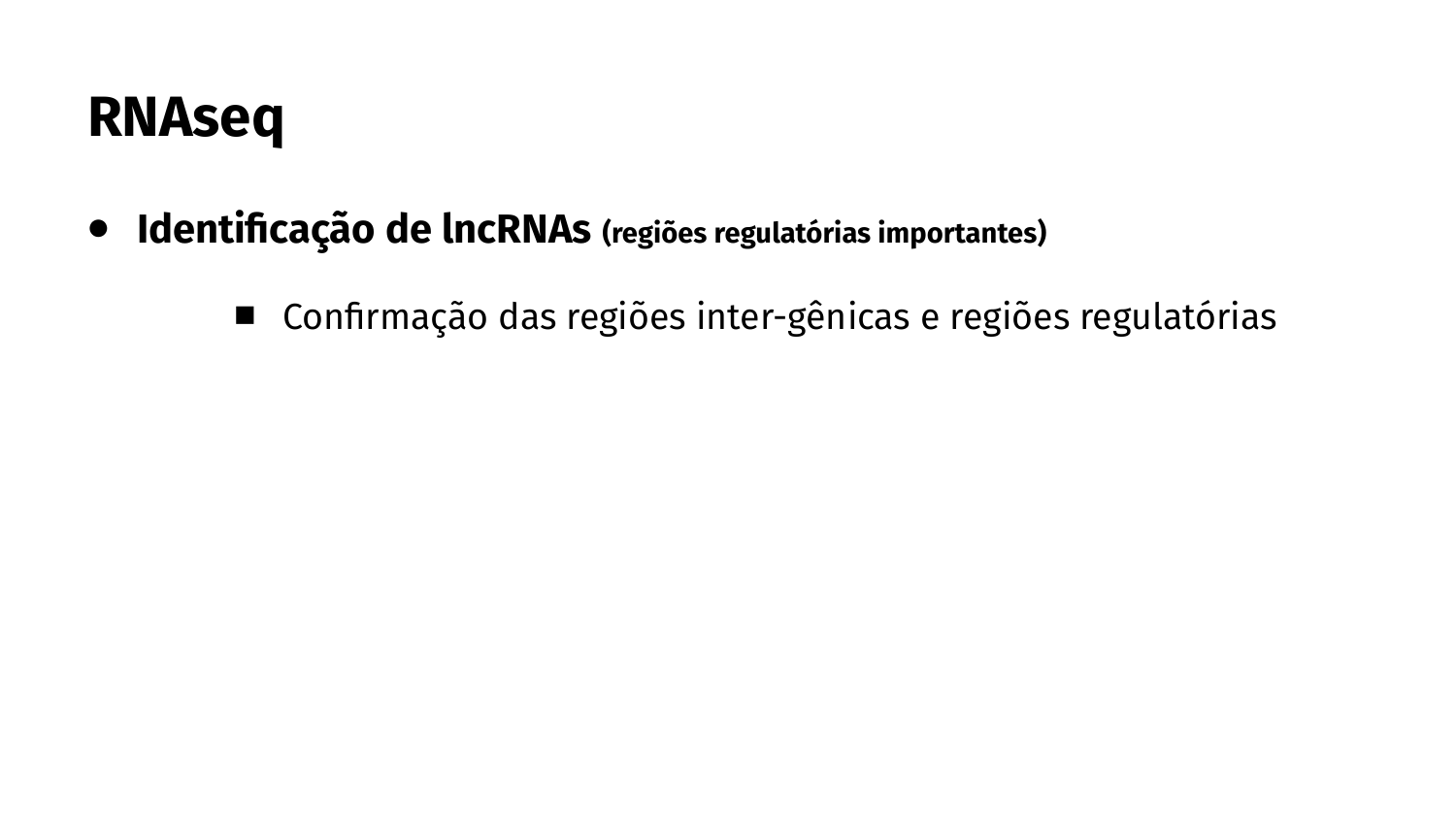

# RNAseq
Identificação de lncRNAs (regiões regulatórias importantes)

Confirmação das regiões inter-gênicas e regiões regulatórias